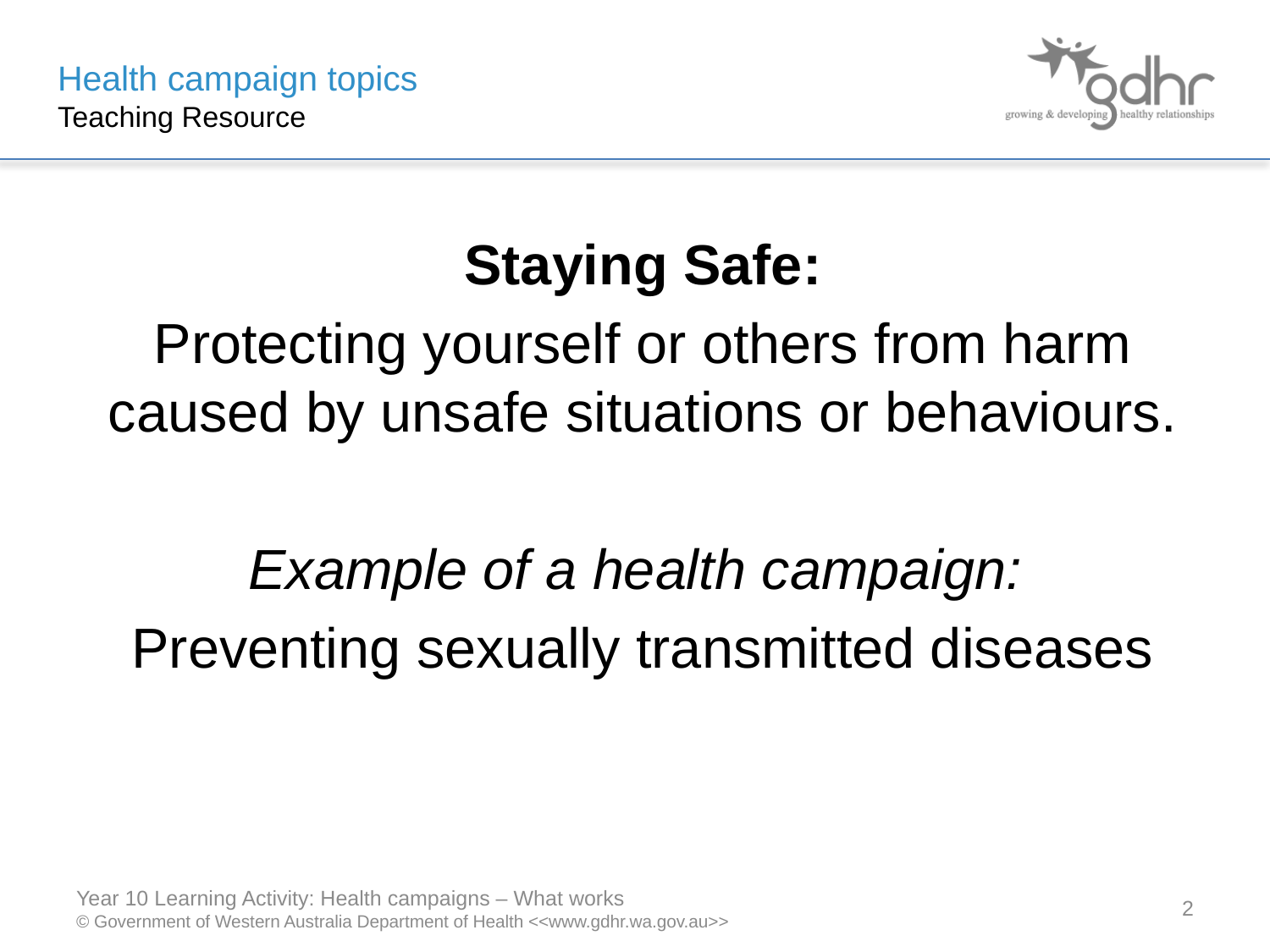

Staying Safe:
Protecting yourself or others from harm caused by unsafe situations or behaviours.

Example of a health campaign:
Preventing sexually transmitted diseases

Year 10 Learning Activity: Health campaigns – What works
© Government of Western Australia Department of Health <<www.gdhr.wa.gov.au>>
2